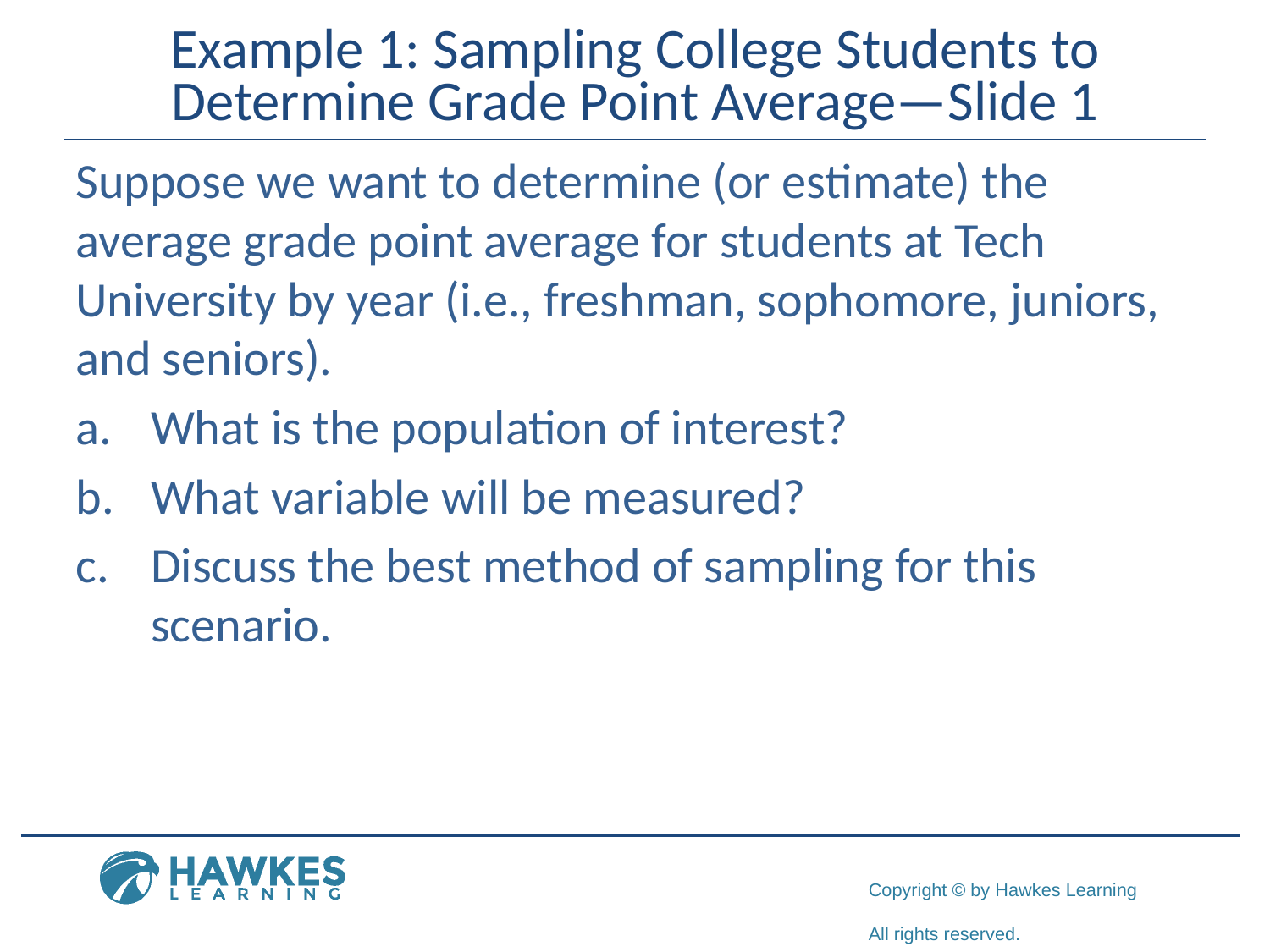

# Example 1: Sampling College Students to Determine Grade Point Average—Slide 1
Suppose we want to determine (or estimate) the average grade point average for students at Tech University by year (i.e., freshman, sophomore, juniors, and seniors).
a.​	What is the population of interest?
b.	​What variable will be measured?
c.​	Discuss the best method of sampling for this scenario.